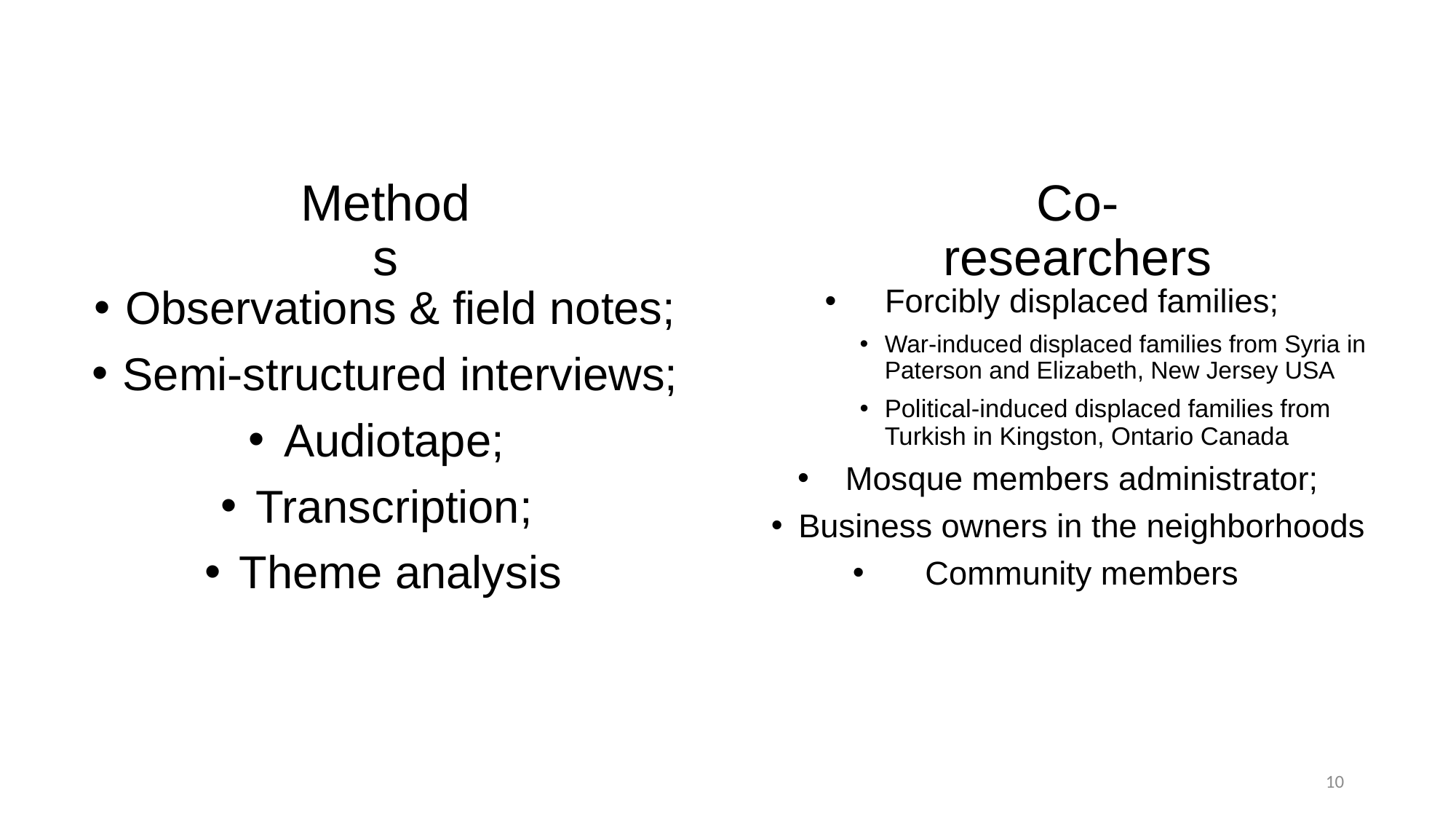

# Methods
Co-researchers
Observations & field notes;
Semi-structured interviews;
Audiotape;
Transcription;
Theme analysis
Forcibly displaced families;
War-induced displaced families from Syria in Paterson and Elizabeth, New Jersey USA
Political-induced displaced families from Turkish in Kingston, Ontario Canada
Mosque members administrator;
Business owners in the neighborhoods
Community members
10